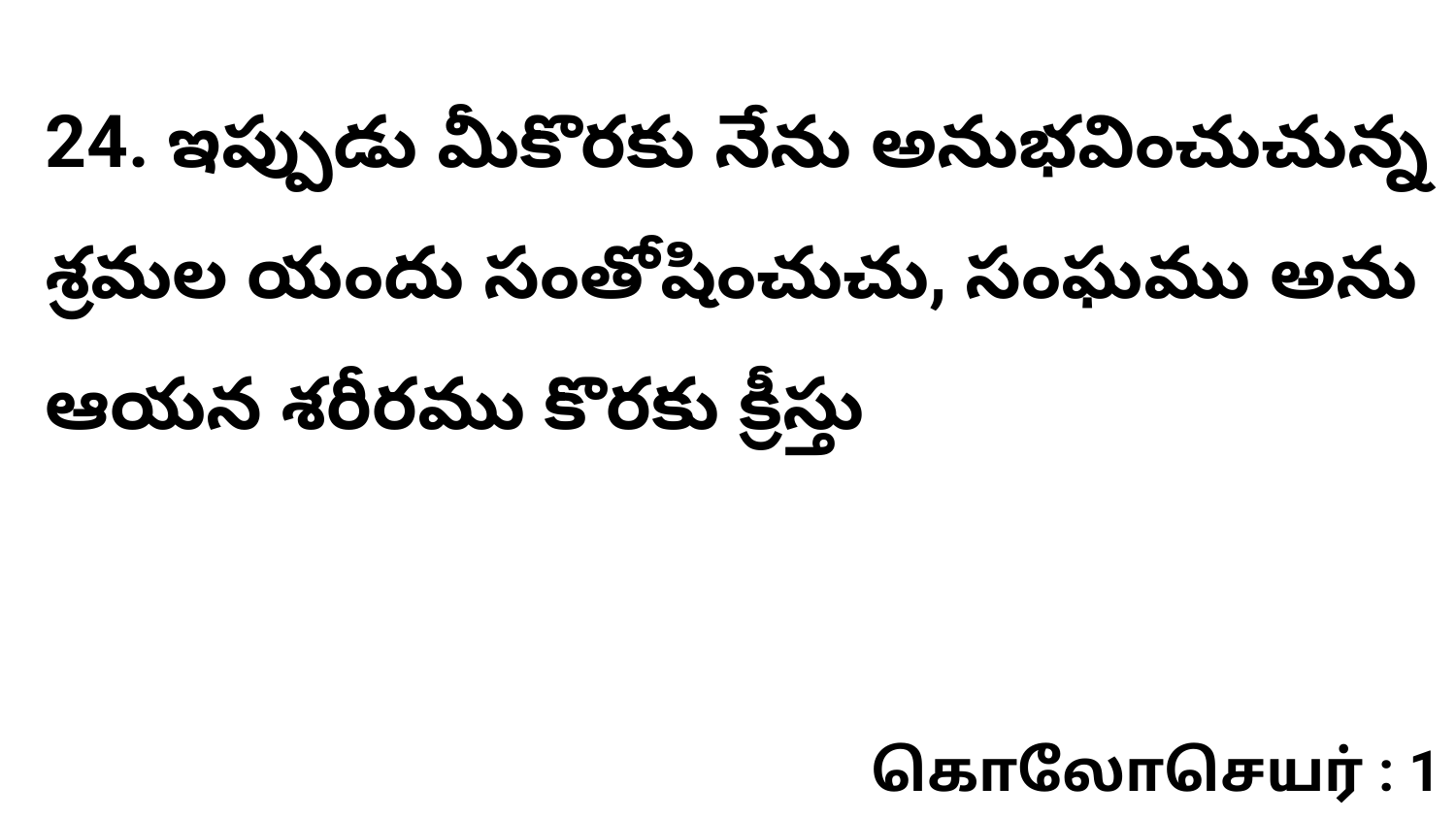

24. ఇప్పుడు మీకొరకు నేను అనుభవించుచున్న శ్రమల యందు సంతోషించుచు, సంఘము అను ఆయన శరీరము కొరకు క్రీస్తు
கொலோசெயர் : 1